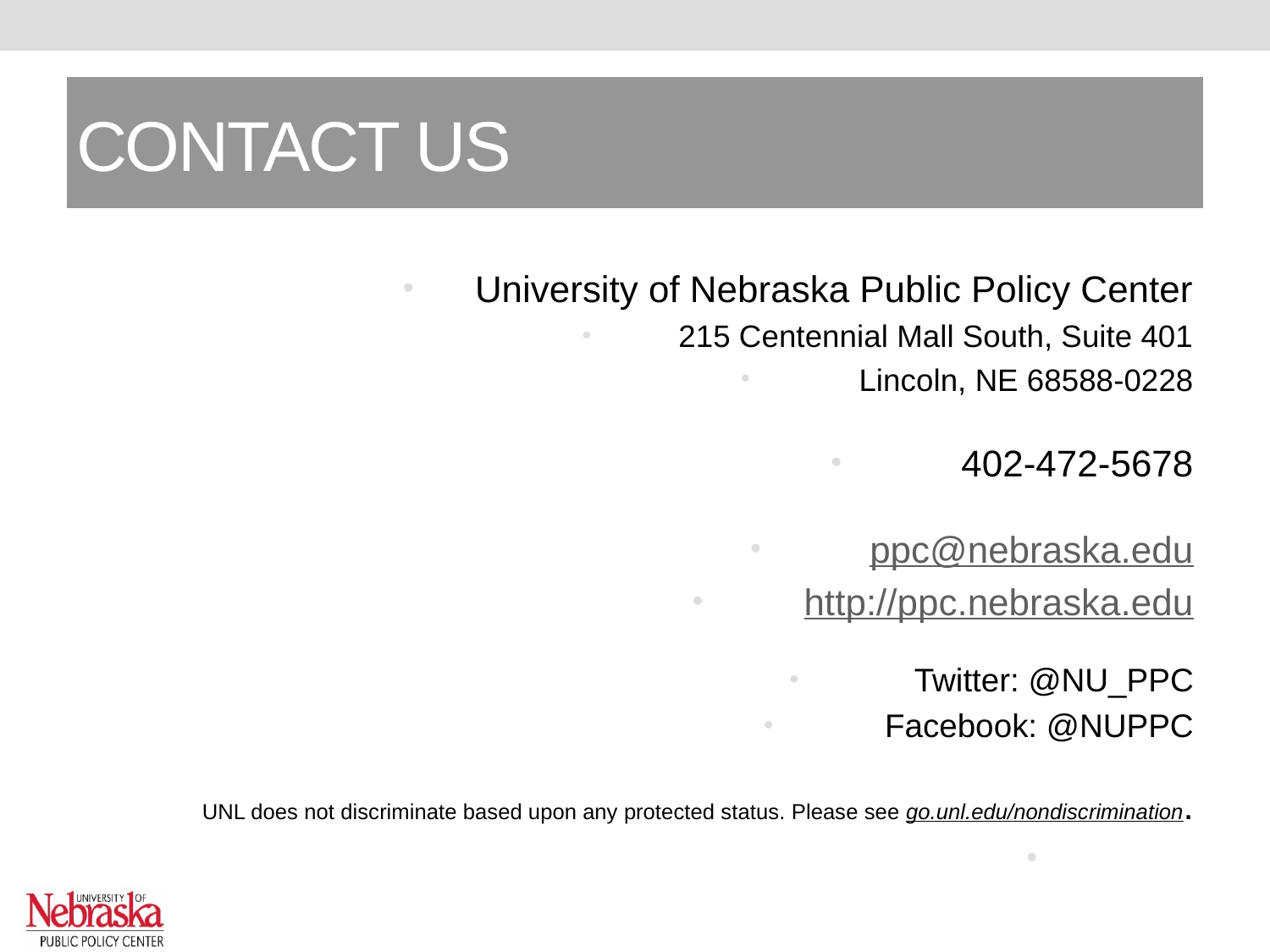

# CONTACT US

University of Nebraska Public Policy Center
215 Centennial Mall South, Suite 401
Lincoln, NE 68588-0228

402-472-5678

ppc@nebraska.edu
http://ppc.nebraska.edu

Twitter: @NU_PPC
Facebook: @NUPPC

UNL does not discriminate based upon any protected status. Please see go.unl.edu/nondiscrimination.